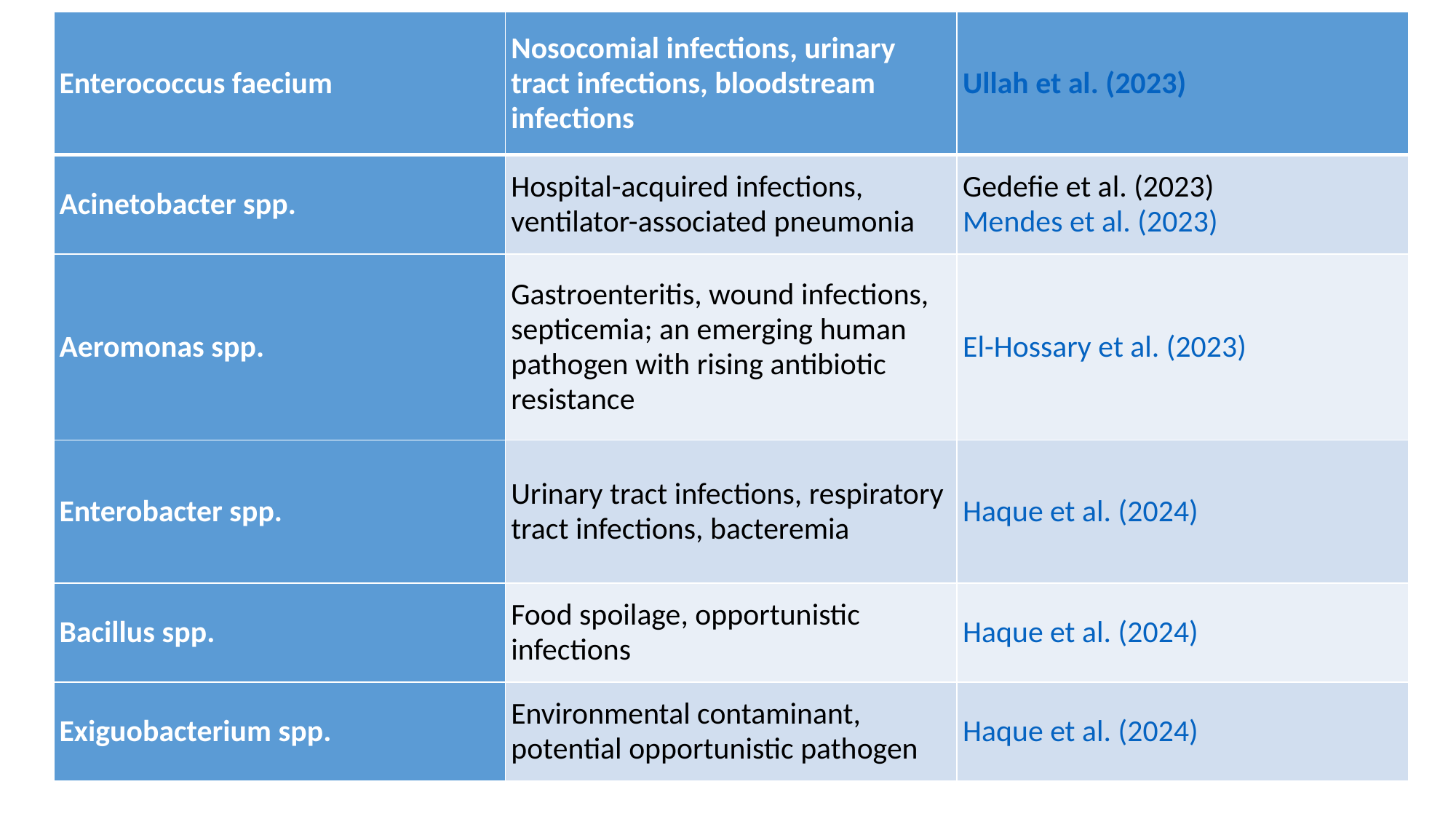

| Enterococcus faecium | Nosocomial infections, urinary tract infections, bloodstream infections | Ullah et al. (2023) |
| --- | --- | --- |
| Acinetobacter spp. | Hospital-acquired infections, ventilator-associated pneumonia | Gedefie et al. (2023) Mendes et al. (2023) |
| Aeromonas spp. | Gastroenteritis, wound infections, septicemia; an emerging human pathogen with rising antibiotic resistance | El-Hossary et al. (2023) |
| Enterobacter spp. | Urinary tract infections, respiratory tract infections, bacteremia | Haque et al. (2024) |
| Bacillus spp. | Food spoilage, opportunistic infections | Haque et al. (2024) |
| Exiguobacterium spp. | Environmental contaminant, potential opportunistic pathogen | Haque et al. (2024) |